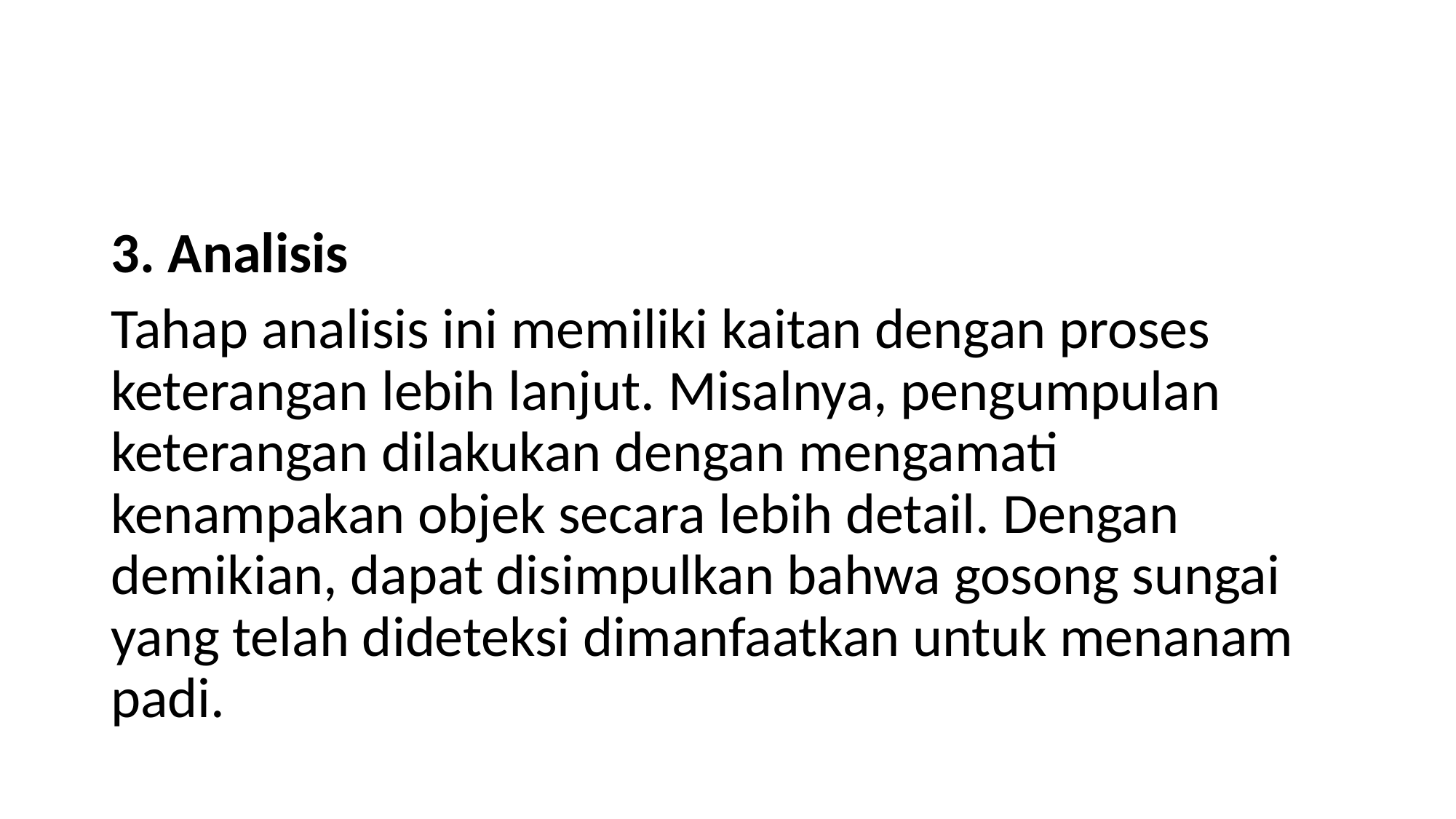

#
3. Analisis
Tahap analisis ini memiliki kaitan dengan proses keterangan lebih lanjut. Misalnya, pengumpulan keterangan dilakukan dengan mengamati kenampakan objek secara lebih detail. Dengan demikian, dapat disimpulkan bahwa gosong sungai yang telah dideteksi dimanfaatkan untuk menanam padi.